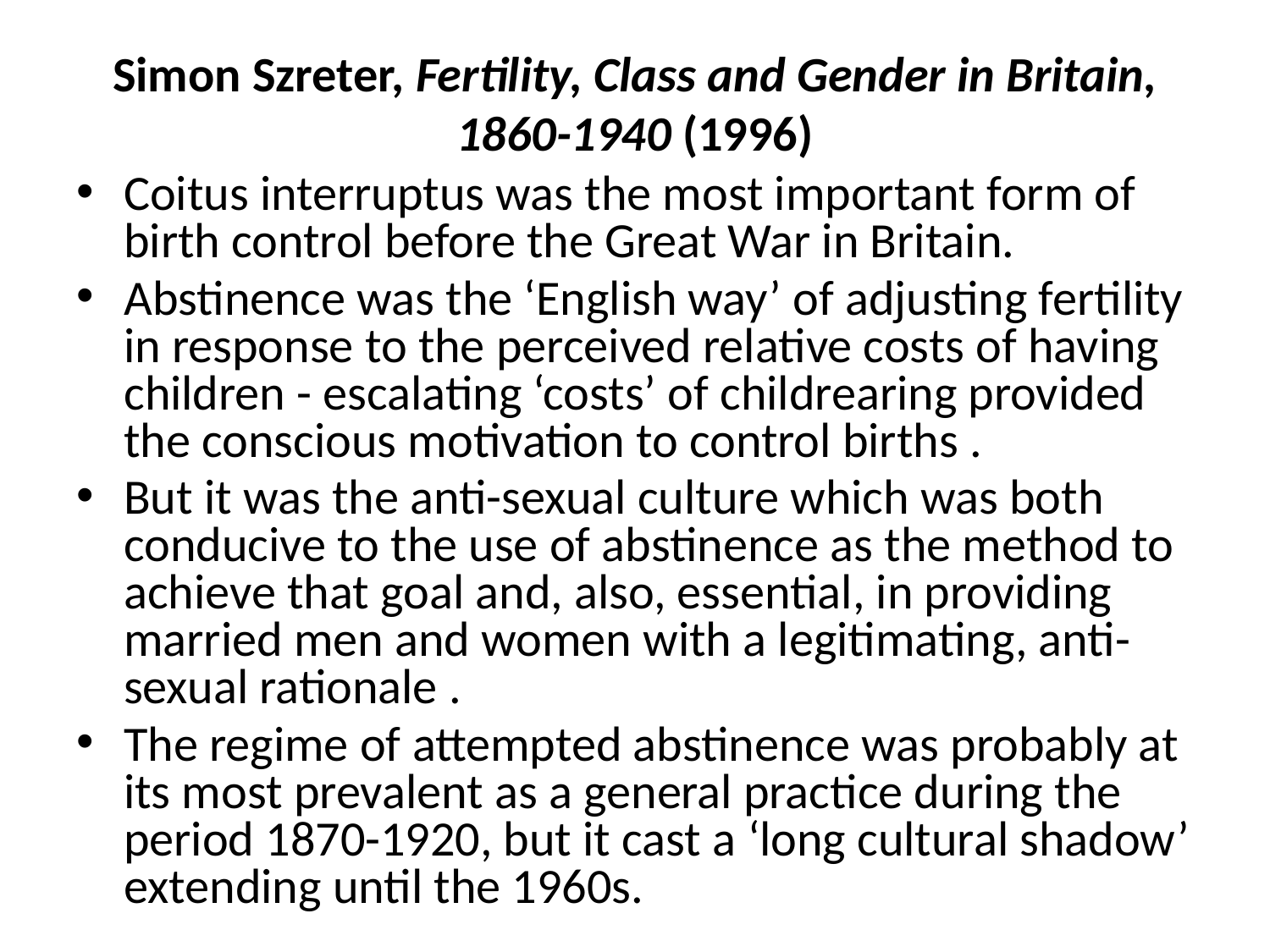

# Simon Szreter, Fertility, Class and Gender in Britain, 1860-1940 (1996)
Coitus interruptus was the most important form of birth control before the Great War in Britain.
Abstinence was the ‘English way’ of adjusting fertility in response to the perceived relative costs of having children - escalating ‘costs’ of childrearing provided the conscious motivation to control births .
But it was the anti-sexual culture which was both conducive to the use of abstinence as the method to achieve that goal and, also, essential, in providing married men and women with a legitimating, anti-sexual rationale .
The regime of attempted abstinence was probably at its most prevalent as a general practice during the period 1870-1920, but it cast a ‘long cultural shadow’ extending until the 1960s.